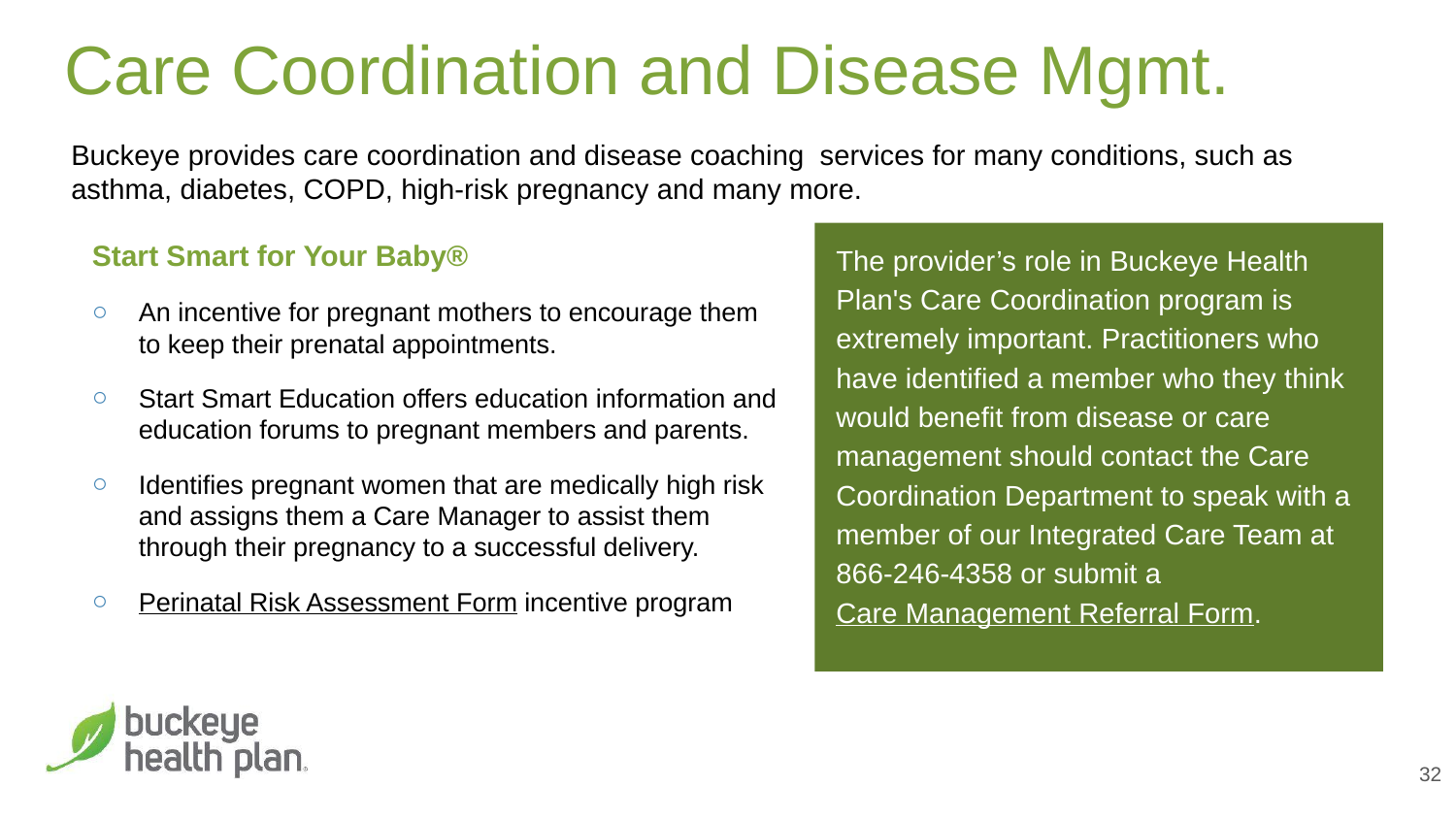

# Care Coordination and Disease Mgmt.
Buckeye provides care coordination and disease coaching  services for many conditions, such as asthma, diabetes, COPD, high-risk pregnancy and many more.

Start Smart for Your Baby®
An incentive for pregnant mothers to encourage them to keep their prenatal appointments.
Start Smart Education offers education information and education forums to pregnant members and parents.
Identifies pregnant women that are medically high risk and assigns them a Care Manager to assist them through their pregnancy to a successful delivery.
Perinatal Risk Assessment Form incentive program

The provider’s role in Buckeye Health Plan's Care Coordination program is extremely important. Practitioners who have identified a member who they think would benefit from disease or care management should contact the Care Coordination Department to speak with a member of our Integrated Care Team at 866-246-4358 or submit a
Care Management Referral Form.
32